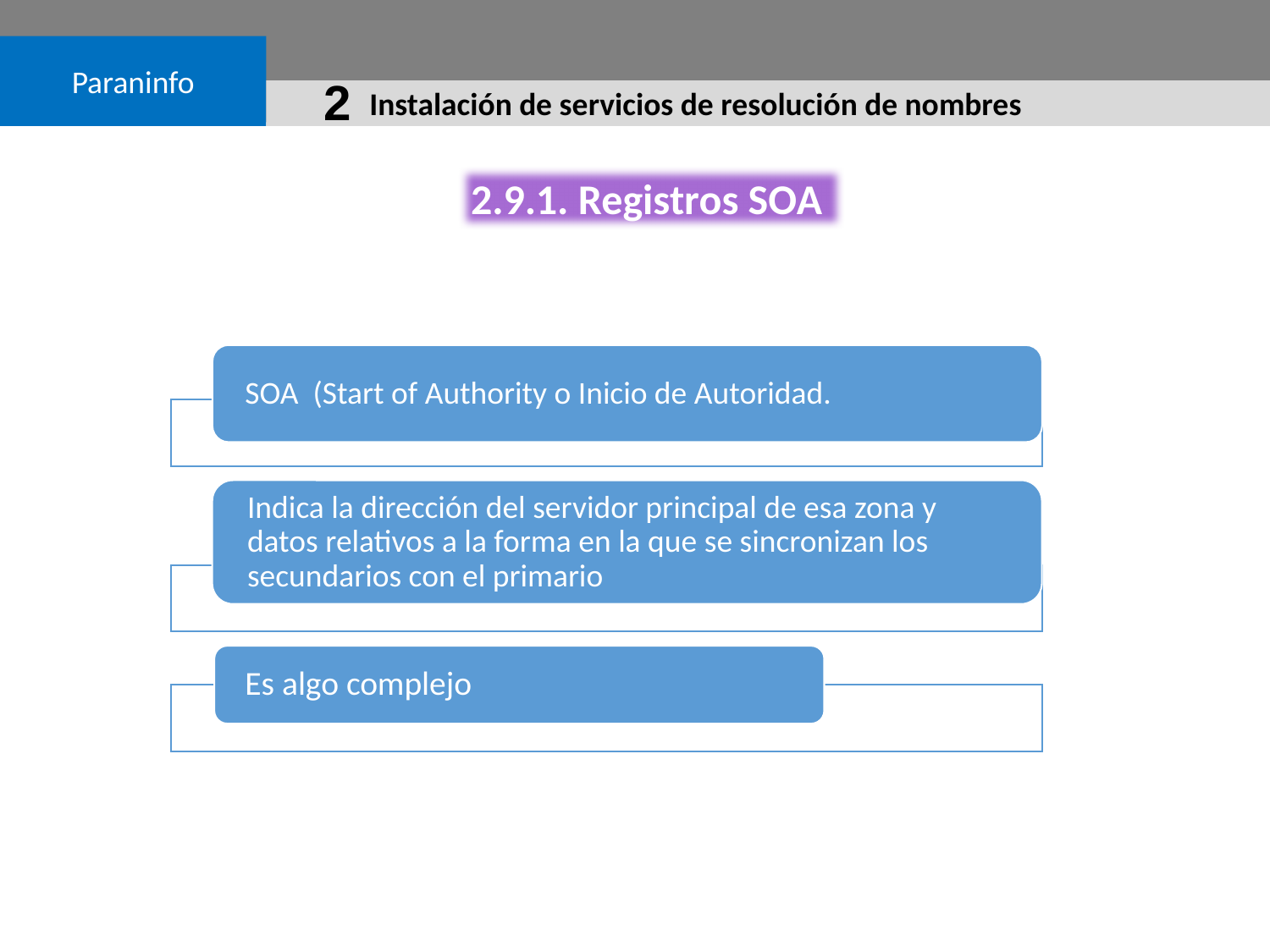

2.9.1. Registros SOA
SOA  (Start of Authority o Inicio de Autoridad.
Indica la dirección del servidor principal de esa zona y datos relativos a la forma en la que se sincronizan los secundarios con el primario
Es algo complejo